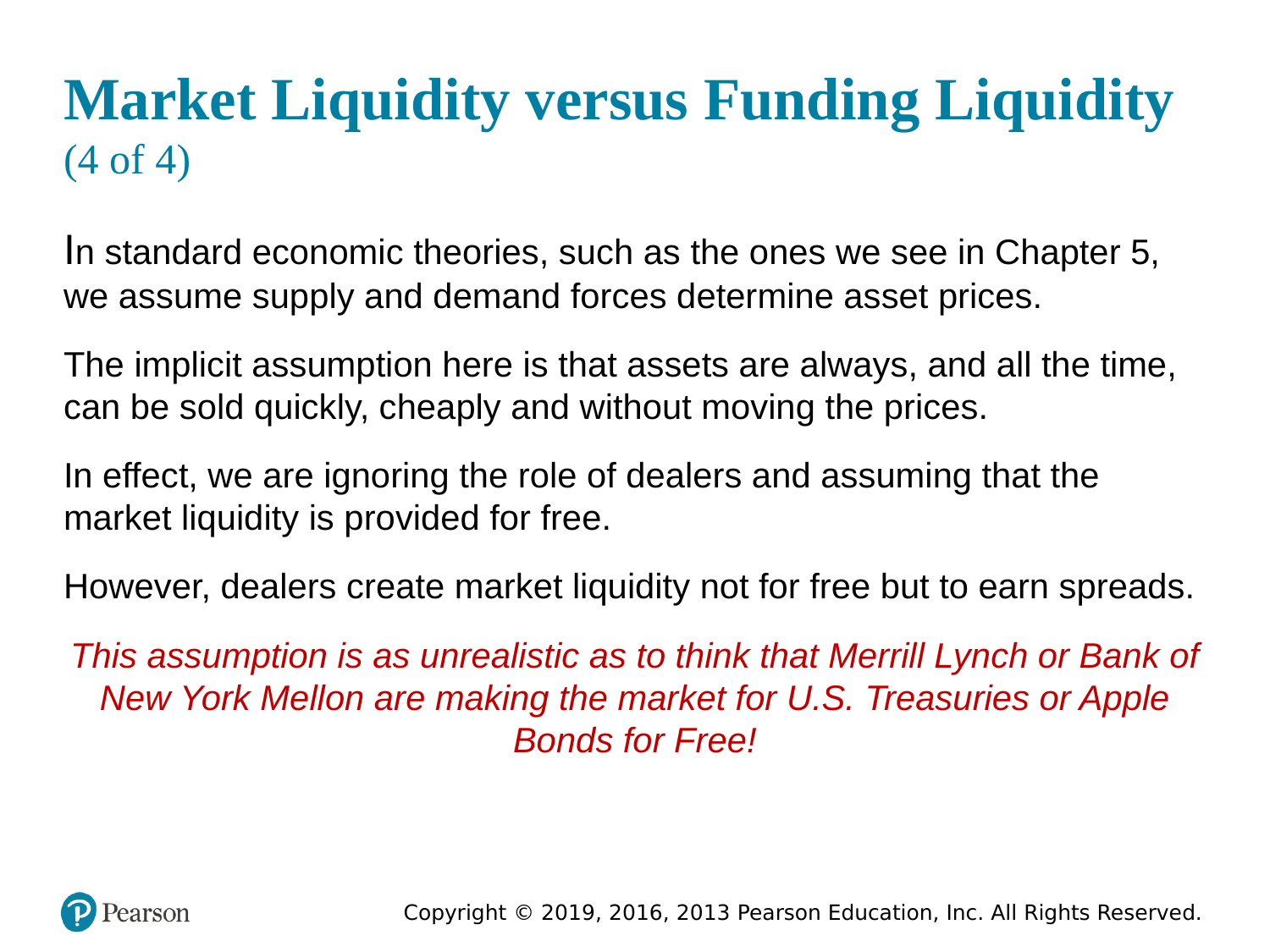

# Market Liquidity versus Funding Liquidity (4 of 4)
In standard economic theories, such as the ones we see in Chapter 5, we assume supply and demand forces determine asset prices.
The implicit assumption here is that assets are always, and all the time, can be sold quickly, cheaply and without moving the prices.
In effect, we are ignoring the role of dealers and assuming that the market liquidity is provided for free.
However, dealers create market liquidity not for free but to earn spreads.
This assumption is as unrealistic as to think that Merrill Lynch or Bank of New York Mellon are making the market for U.S. Treasuries or Apple Bonds for Free!